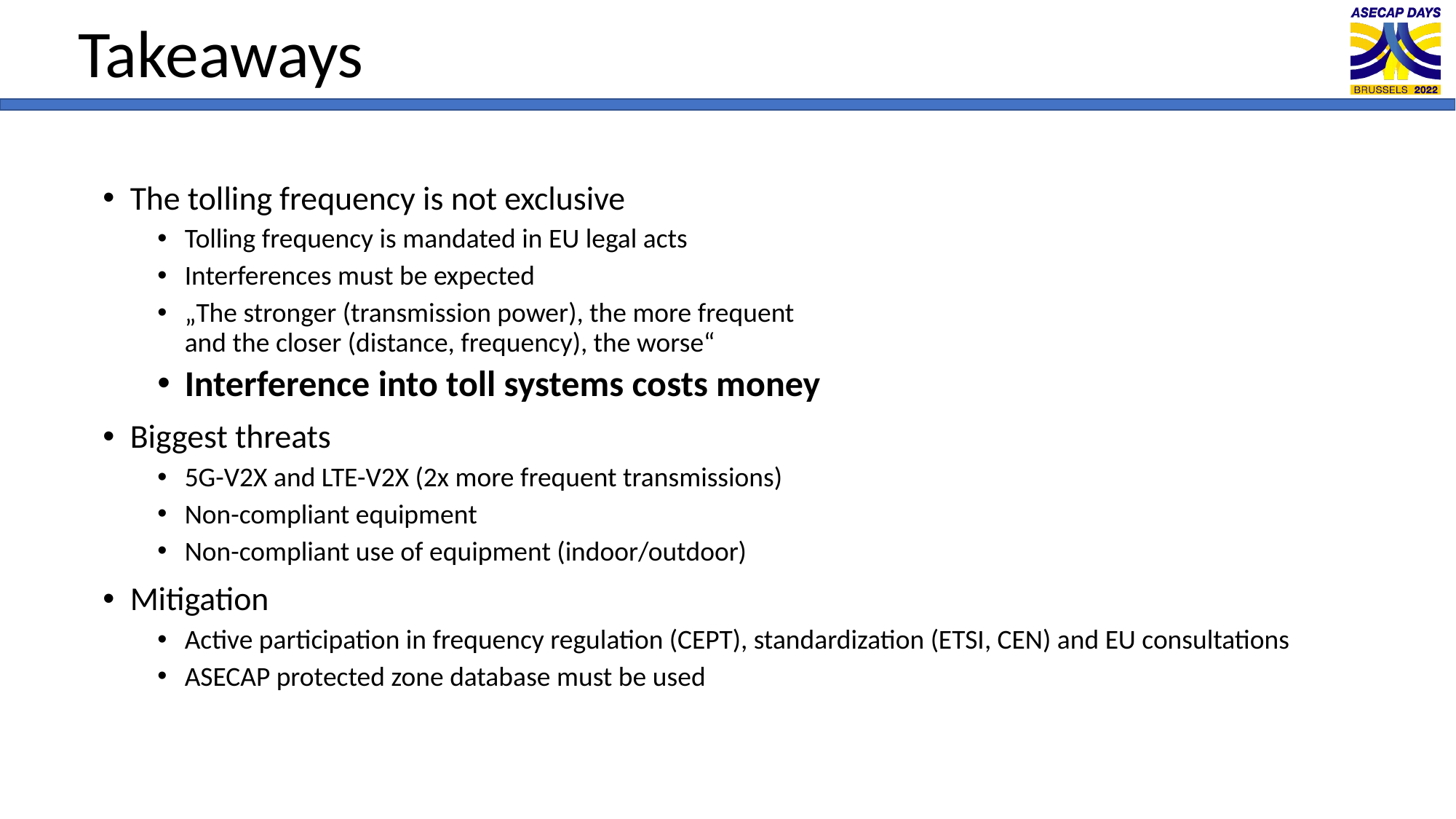

# Takeaways
The tolling frequency is not exclusive
Tolling frequency is mandated in EU legal acts
Interferences must be expected
„The stronger (transmission power), the more frequent
and the closer (distance, frequency), the worse“
Interference into toll systems costs money
Biggest threats
5G-V2X and LTE-V2X (2x more frequent transmissions)
Non-compliant equipment
Non-compliant use of equipment (indoor/outdoor)
Mitigation
Active participation in frequency regulation (CEPT), standardization (ETSI, CEN) and EU consultations
ASECAP protected zone database must be used